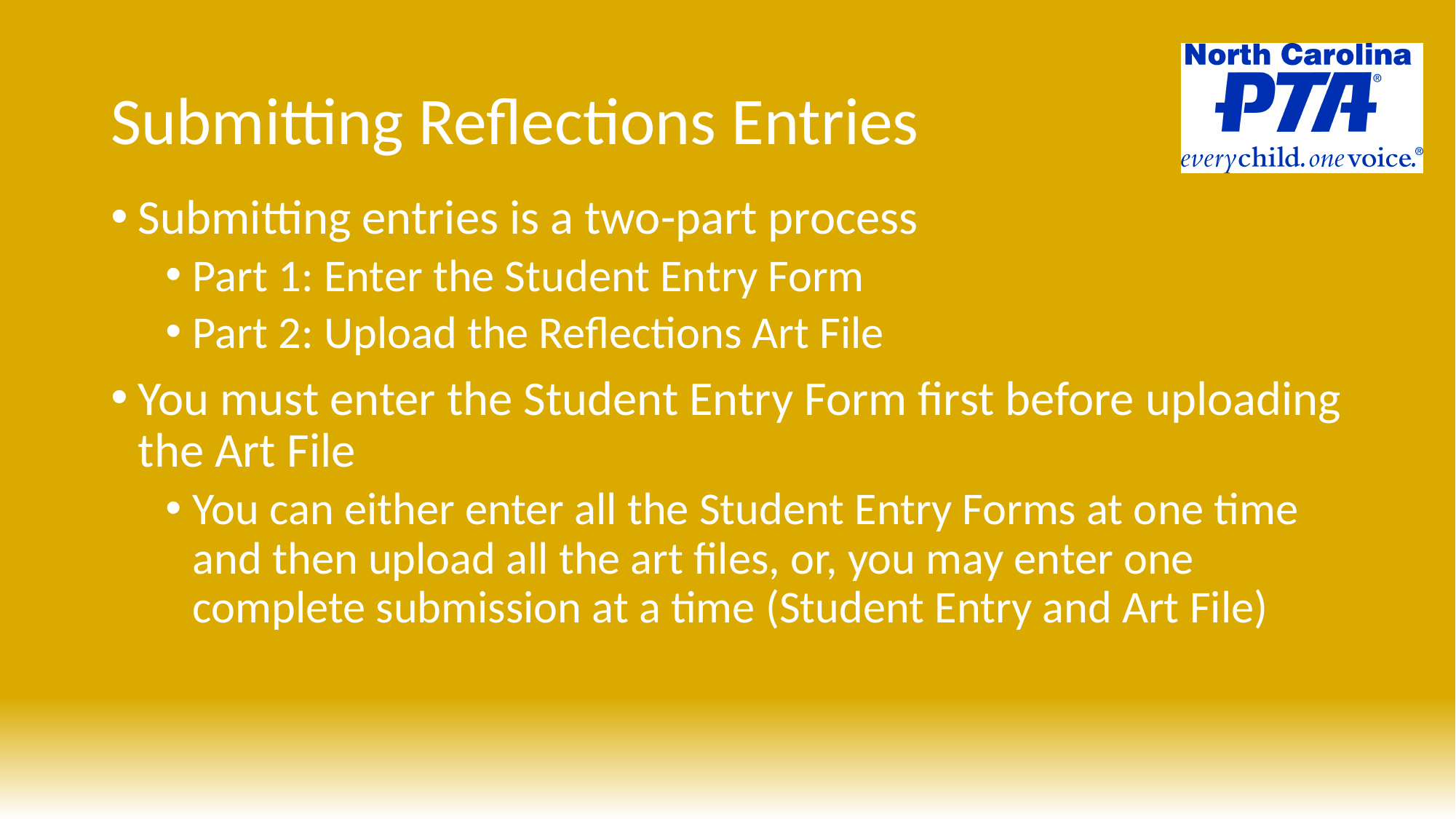

# Submitting Reflections Entries
Submitting entries is a two-part process
Part 1: Enter the Student Entry Form
Part 2: Upload the Reflections Art File
You must enter the Student Entry Form first before uploading the Art File
You can either enter all the Student Entry Forms at one time and then upload all the art files, or, you may enter one complete submission at a time (Student Entry and Art File)